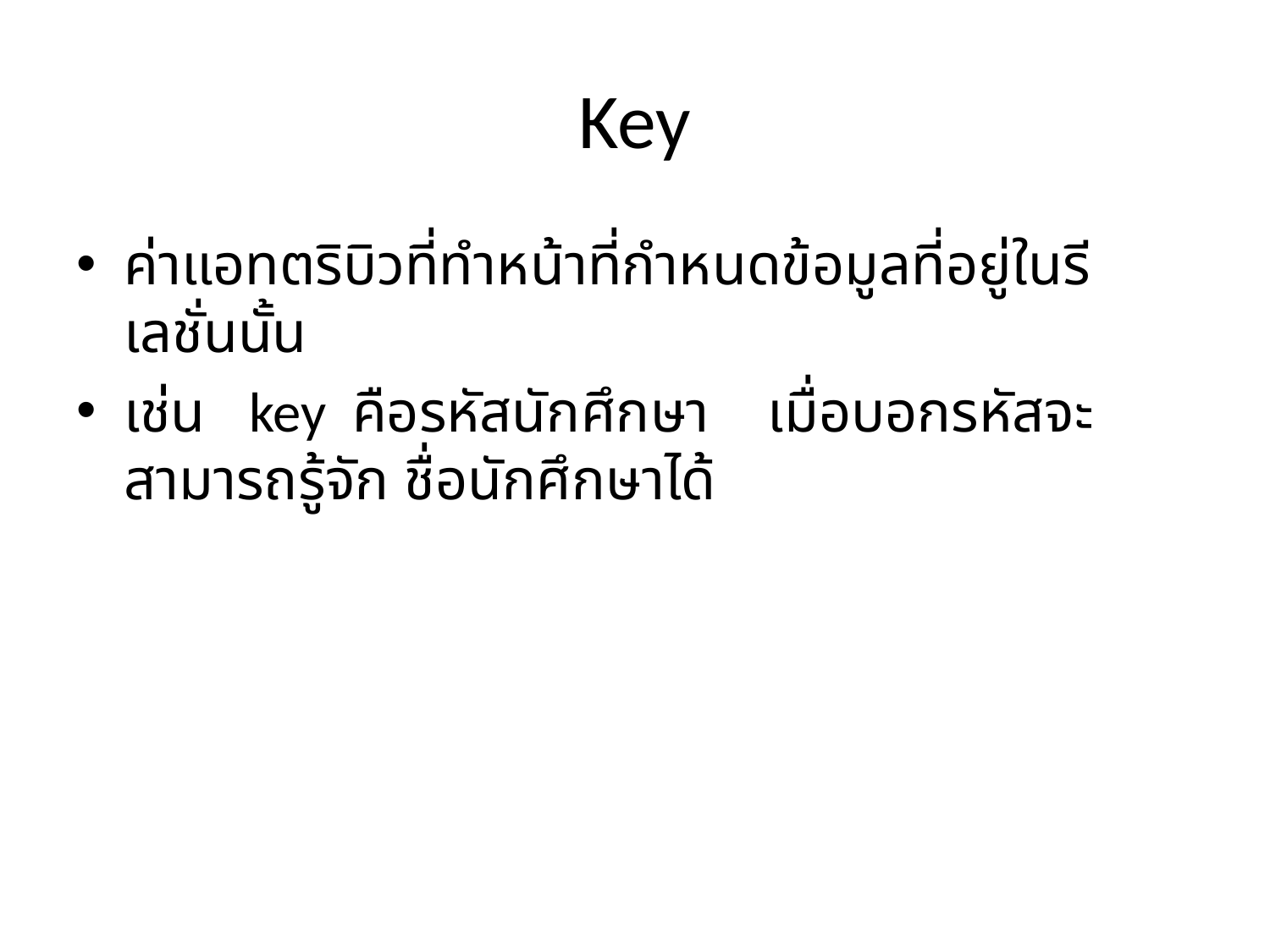

# Key
ค่าแอทตริบิวที่ทำหน้าที่กำหนดข้อมูลที่อยู่ในรีเลชั่นนั้น
เช่น   key  คือรหัสนักศึกษา    เมื่อบอกรหัสจะสามารถรู้จัก ชื่อนักศึกษาได้